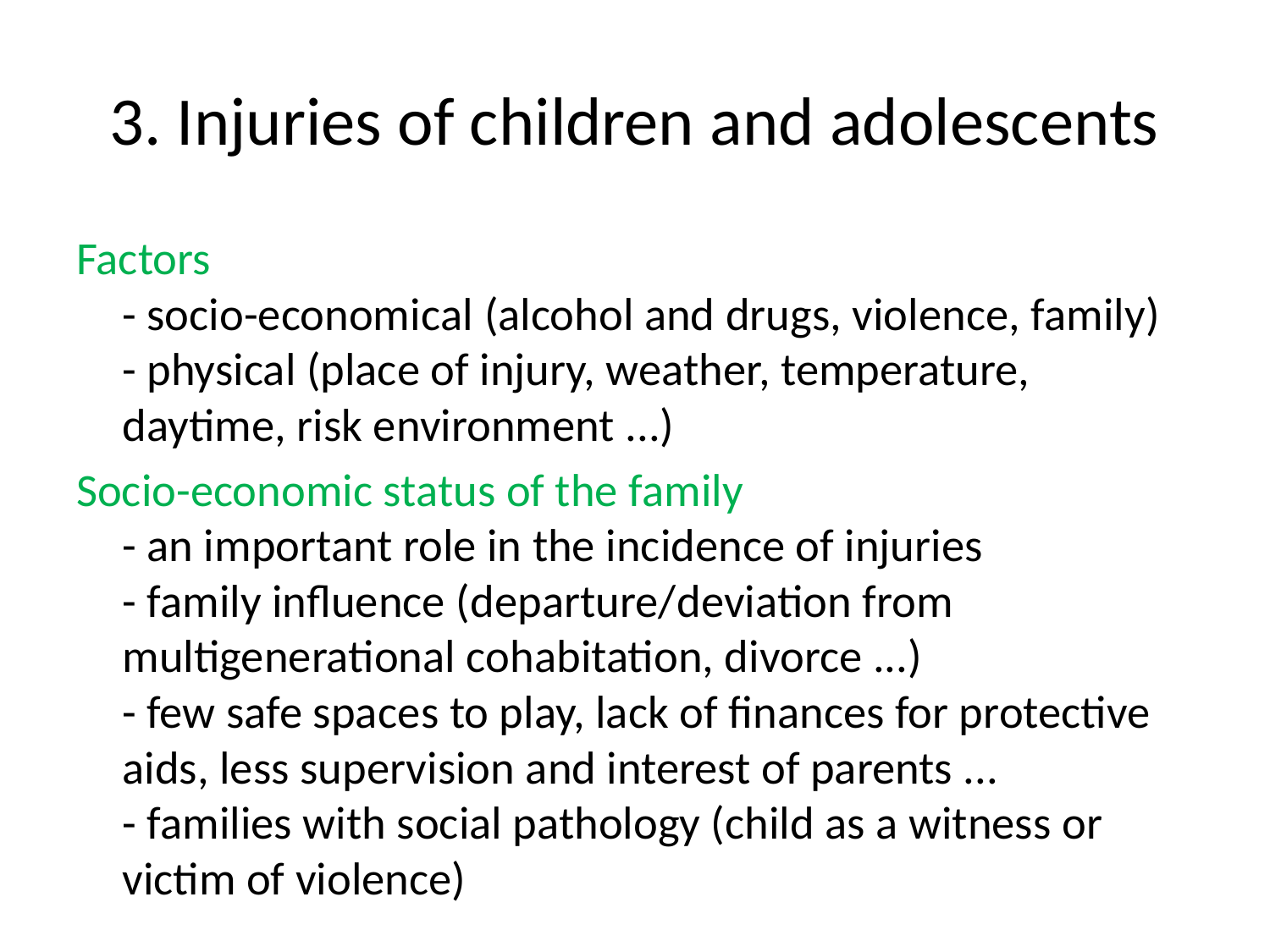

# 3. Injuries of children and adolescents
Factors
- socio-economical (alcohol and drugs, violence, family)
- physical (place of injury, weather, temperature, daytime, risk environment ...)
Socio-economic status of the family
- an important role in the incidence of injuries
- family influence (departure/deviation from multigenerational cohabitation, divorce ...)
- few safe spaces to play, lack of finances for protective aids, less supervision and interest of parents ...
- families with social pathology (child as a witness or victim of violence)